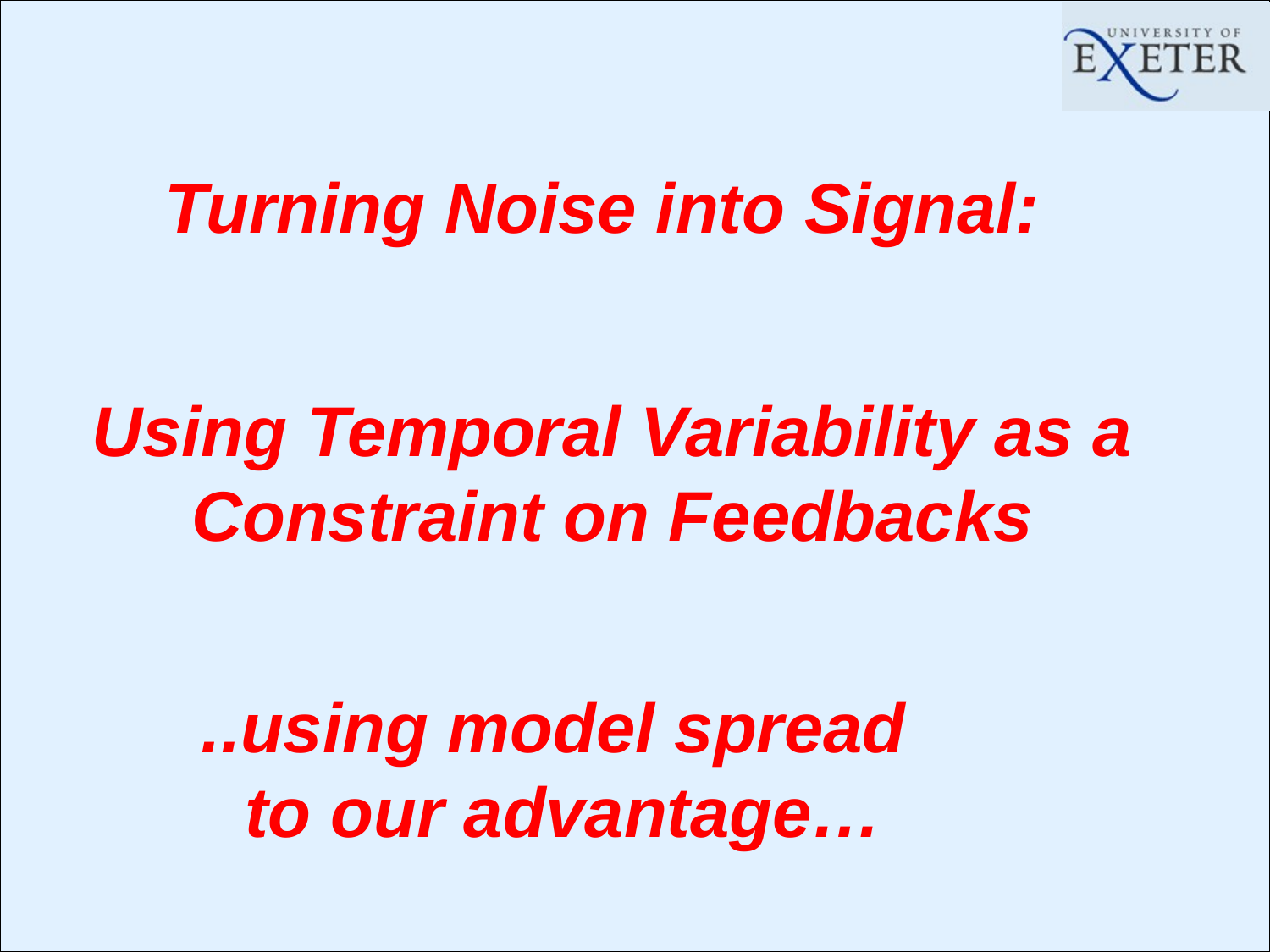

Using Temporal Variability as a Constraint on Feedbacks
# Turning Noise into Signal:
..using model spread
to our advantage…